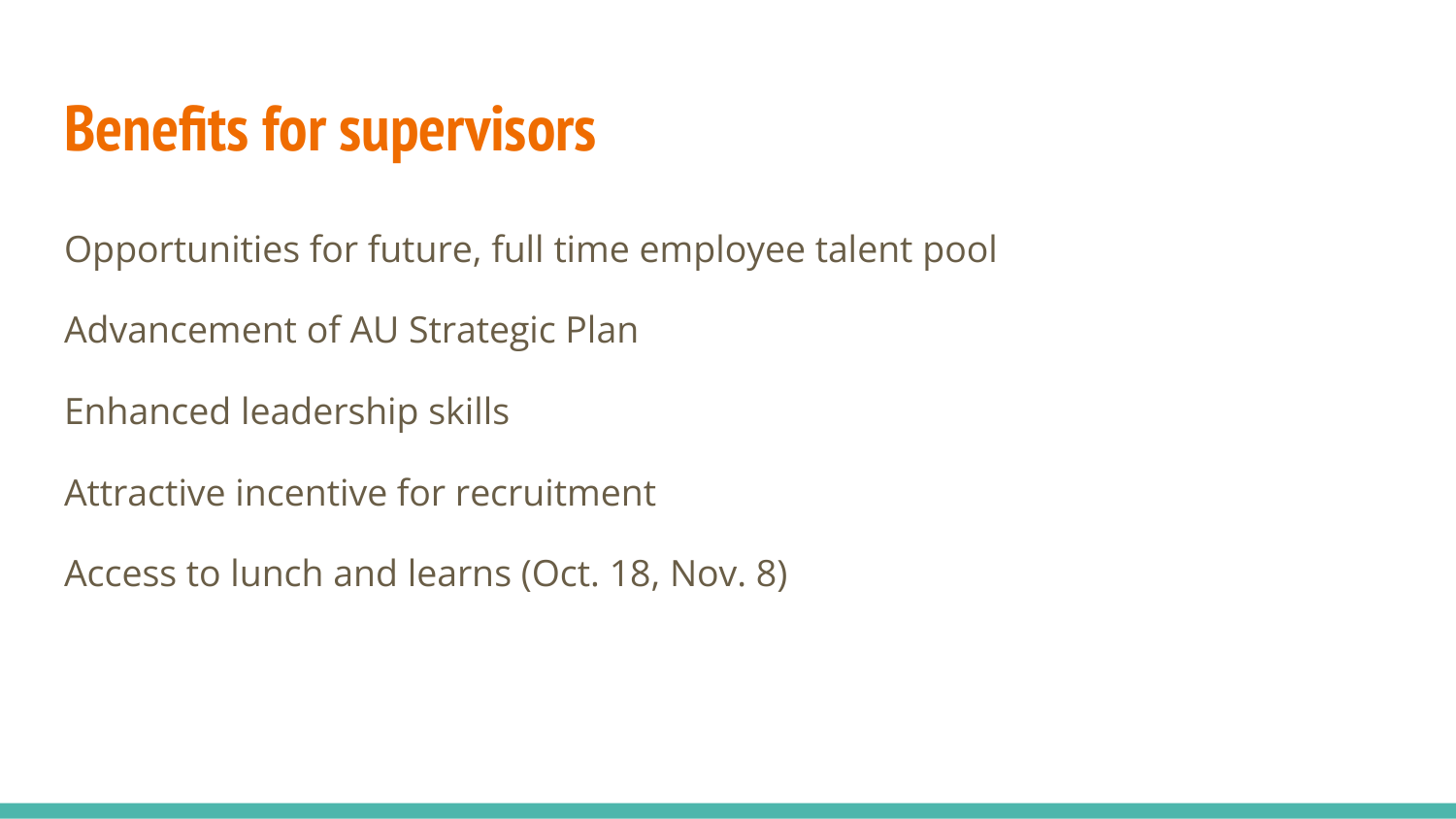

# Benefits for supervisors
Opportunities for future, full time employee talent pool
Advancement of AU Strategic Plan
Enhanced leadership skills
Attractive incentive for recruitment
Access to lunch and learns (Oct. 18, Nov. 8)